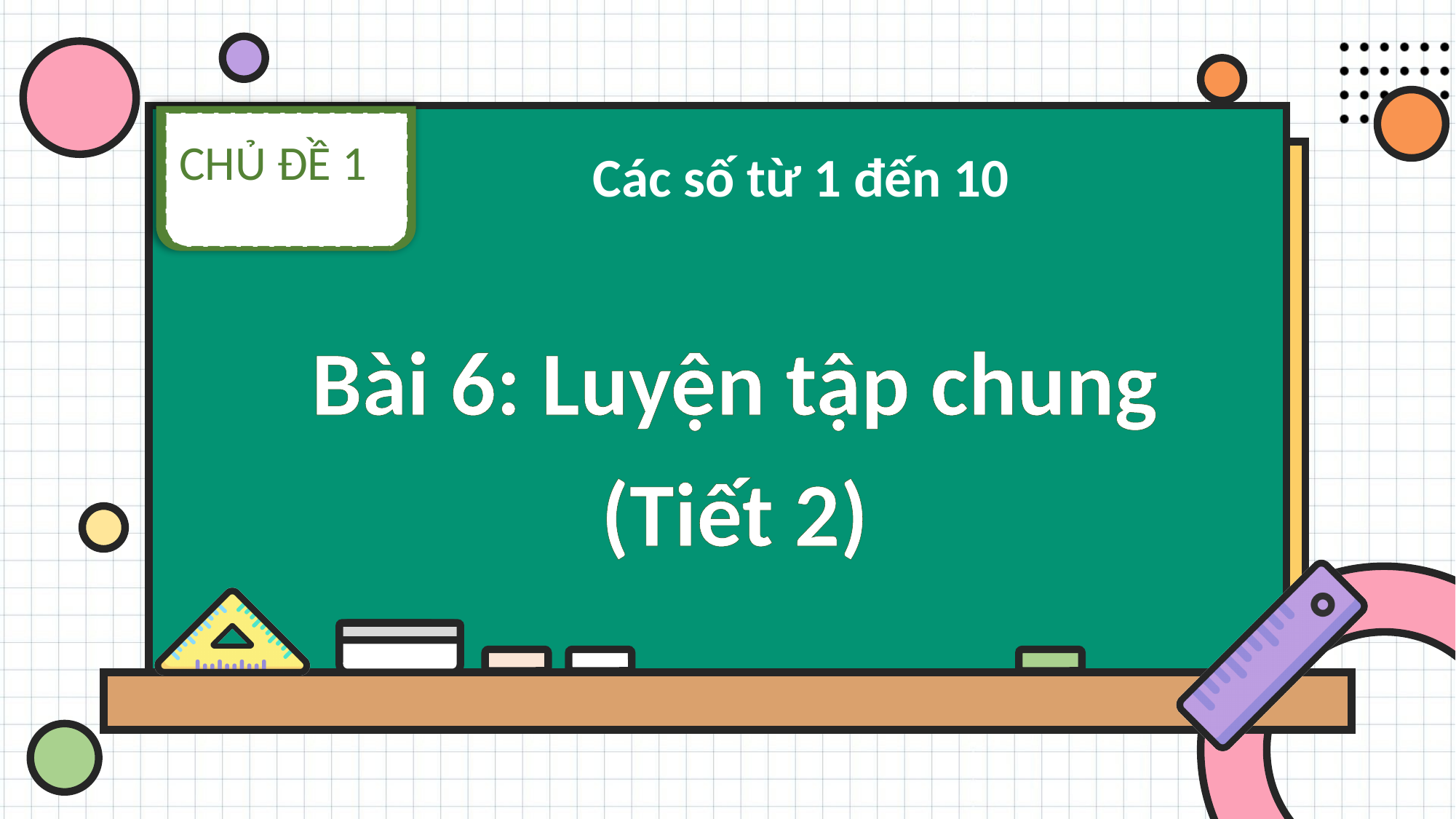

CHỦ ĐỀ 1
Các số từ 1 đến 10
Bài 6: Luyện tập chung
(Tiết 2)